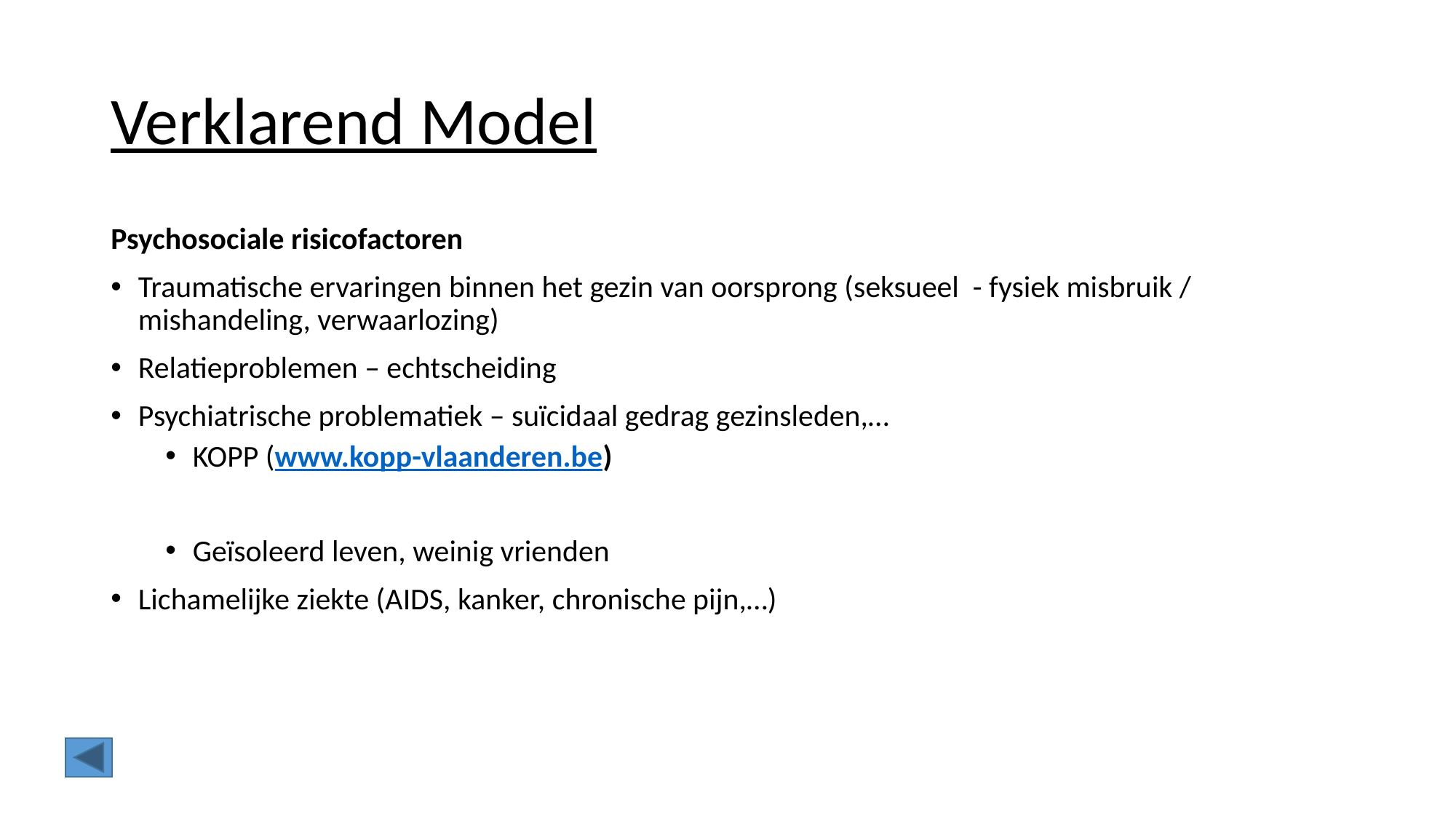

# Verklarend Model
Psychosociale risicofactoren
Traumatische ervaringen binnen het gezin van oorsprong (seksueel  - fysiek misbruik / mishandeling, verwaarlozing)
Relatieproblemen – echtscheiding
Psychiatrische problematiek – suïcidaal gedrag gezinsleden,…
KOPP (www.kopp-vlaanderen.be)

Geïsoleerd leven, weinig vrienden
Lichamelijke ziekte (AIDS, kanker, chronische pijn,…)